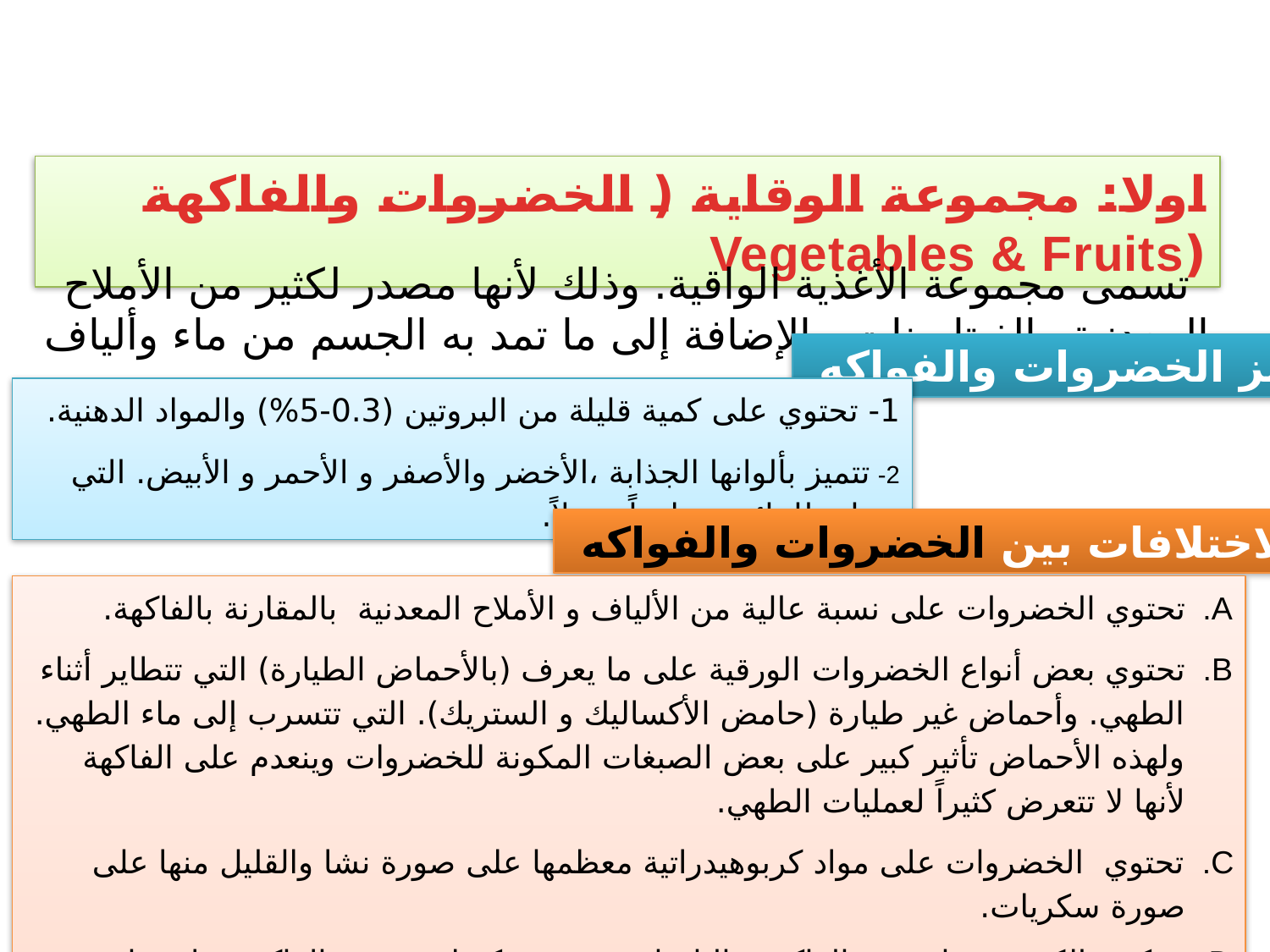

اولا: مجموعة الوقاية ( الخضروات والفاكهة (Vegetables & Fruits
تسمى مجموعة الأغذية الواقية. وذلك لأنها مصدر لكثير من الأملاح المعدنية والفيتامينات. بالإضافة إلى ما تمد به الجسم من ماء وألياف
وتتميز الخضروات والفواكه
1- تحتوي على كمية قليلة من البروتين (0.3-5%) والمواد الدهنية.
2- تتميز بألوانها الجذابة ،الأخضر والأصفر و الأحمر و الأبيض. التي تعطي للمائدة مظهراً جميلاً.
بعض الاختلافات بين الخضروات والفواكه
تحتوي الخضروات على نسبة عالية من الألياف و الأملاح المعدنية  بالمقارنة بالفاكهة.
تحتوي بعض أنواع الخضروات الورقية على ما يعرف (بالأحماض الطيارة) التي تتطاير أثناء الطهي. وأحماض غير طيارة (حامض الأكساليك و الستريك). التي تتسرب إلى ماء الطهي. ولهذه الأحماض تأثير كبير على بعض الصبغات المكونة للخضروات وينعدم على الفاكهة لأنها لا تتعرض كثيراً لعمليات الطهي.
تحتوي  الخضروات على مواد كربوهيدراتية معظمها على صورة نشا والقليل منها على صورة سكريات.
- تكون الكربوهيدرات في الفاكهة غالبا على صورة سكريات. تتميز الفاكهة برائحتها العطرية لوجود مركبات خاصة تكسب الفاكهة نكهة خاصة مستحبة .